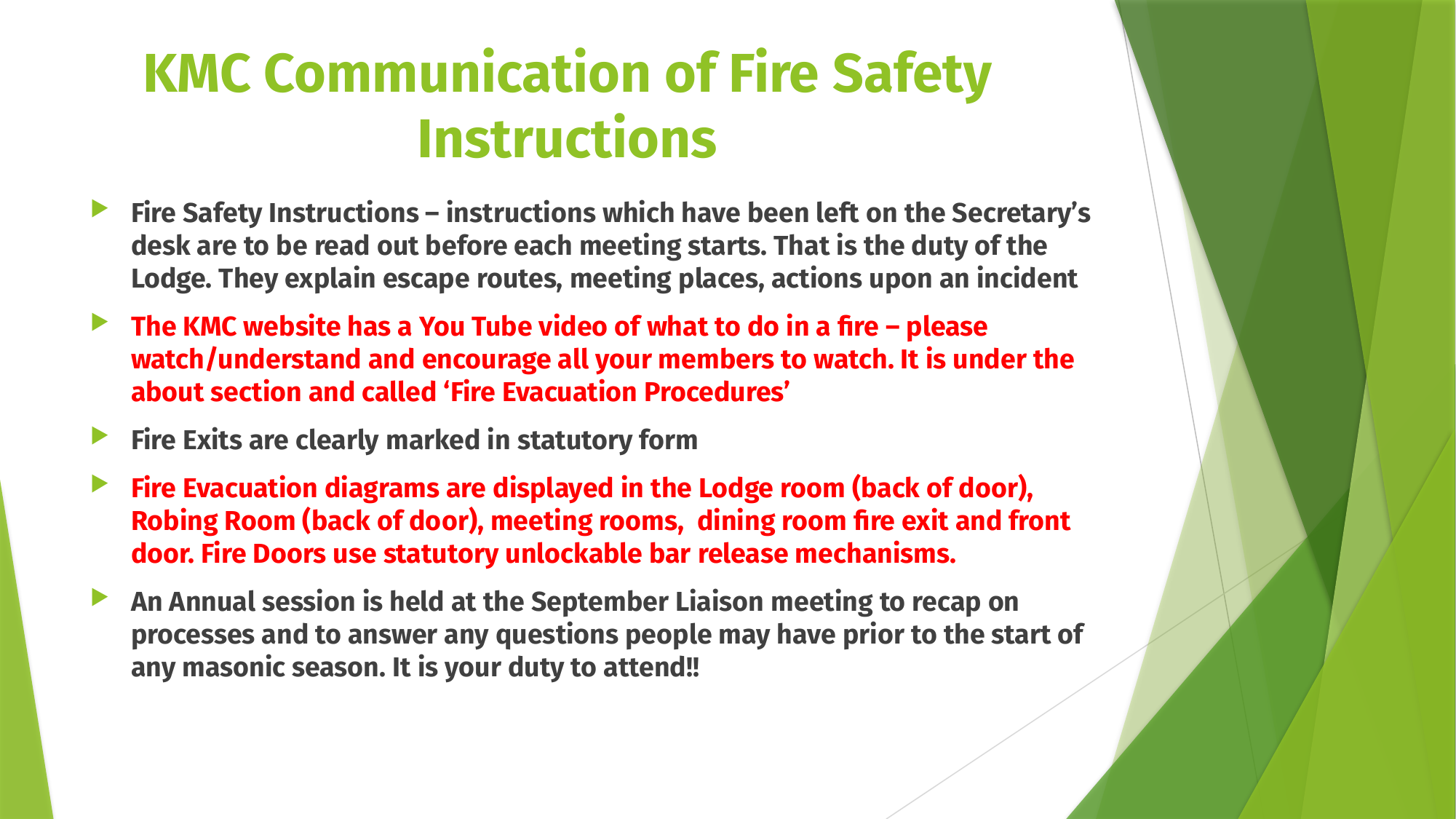

# KMC Communication of Fire Safety Instructions
Fire Safety Instructions – instructions which have been left on the Secretary’s desk are to be read out before each meeting starts. That is the duty of the Lodge. They explain escape routes, meeting places, actions upon an incident
The KMC website has a You Tube video of what to do in a fire – please watch/understand and encourage all your members to watch. It is under the about section and called ‘Fire Evacuation Procedures’
Fire Exits are clearly marked in statutory form
Fire Evacuation diagrams are displayed in the Lodge room (back of door), Robing Room (back of door), meeting rooms,  dining room fire exit and front door. Fire Doors use statutory unlockable bar release mechanisms.
An Annual session is held at the September Liaison meeting to recap on processes and to answer any questions people may have prior to the start of any masonic season. It is your duty to attend!!